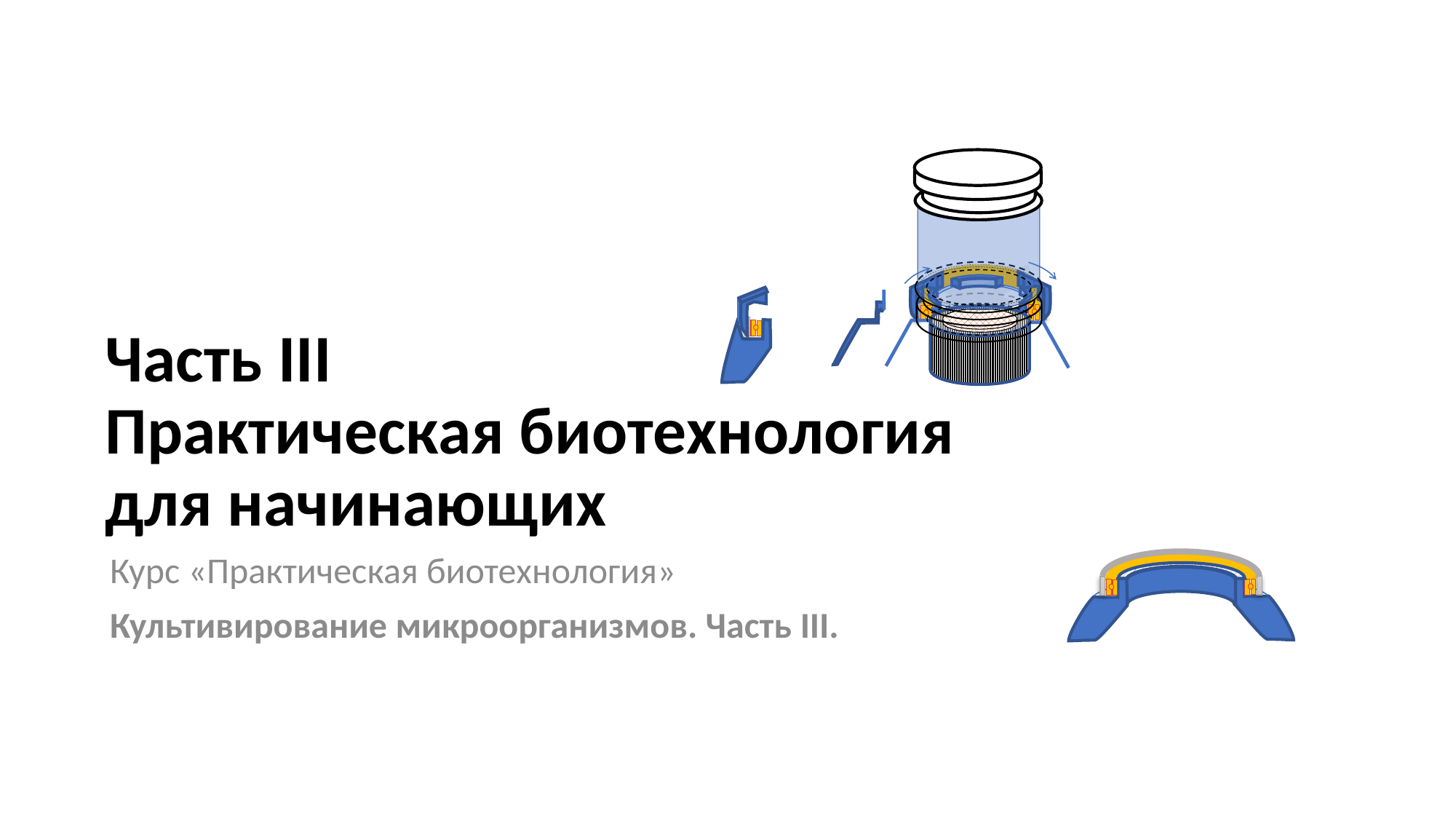

Часть III
Практическая биотехнология
для начинающих

Курс «Практическая биотехнология»
Культивирование микроорганизмов. Часть III.